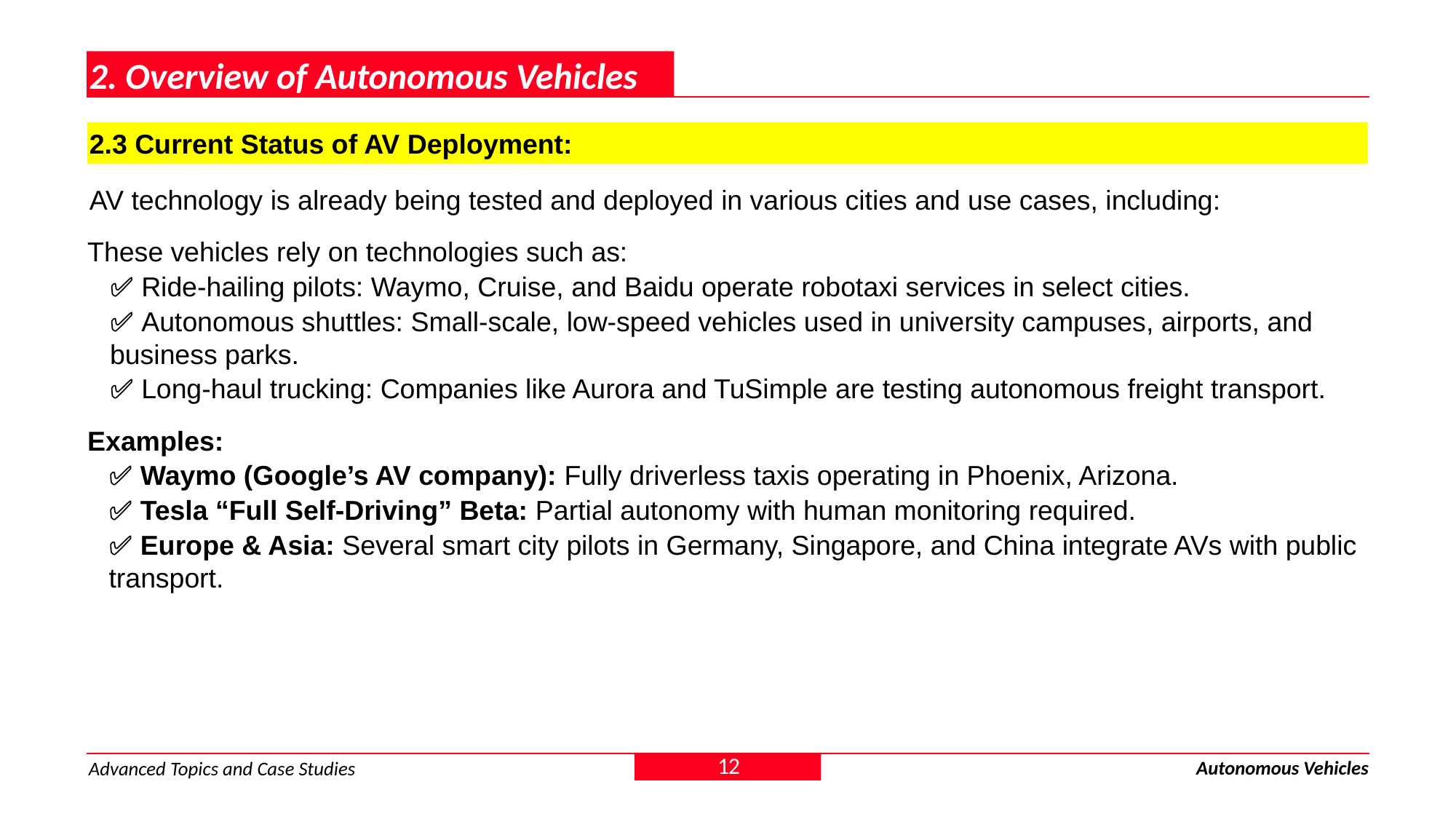

2. Overview of Autonomous Vehicles
2.3 Current Status of AV Deployment:
AV technology is already being tested and deployed in various cities and use cases, including:
These vehicles rely on technologies such as:
✅ Ride-hailing pilots: Waymo, Cruise, and Baidu operate robotaxi services in select cities.
✅ Autonomous shuttles: Small-scale, low-speed vehicles used in university campuses, airports, and business parks.
✅ Long-haul trucking: Companies like Aurora and TuSimple are testing autonomous freight transport.
Examples:
✅ Waymo (Google’s AV company): Fully driverless taxis operating in Phoenix, Arizona.
✅ Tesla “Full Self-Driving” Beta: Partial autonomy with human monitoring required.
✅ Europe & Asia: Several smart city pilots in Germany, Singapore, and China integrate AVs with public transport.